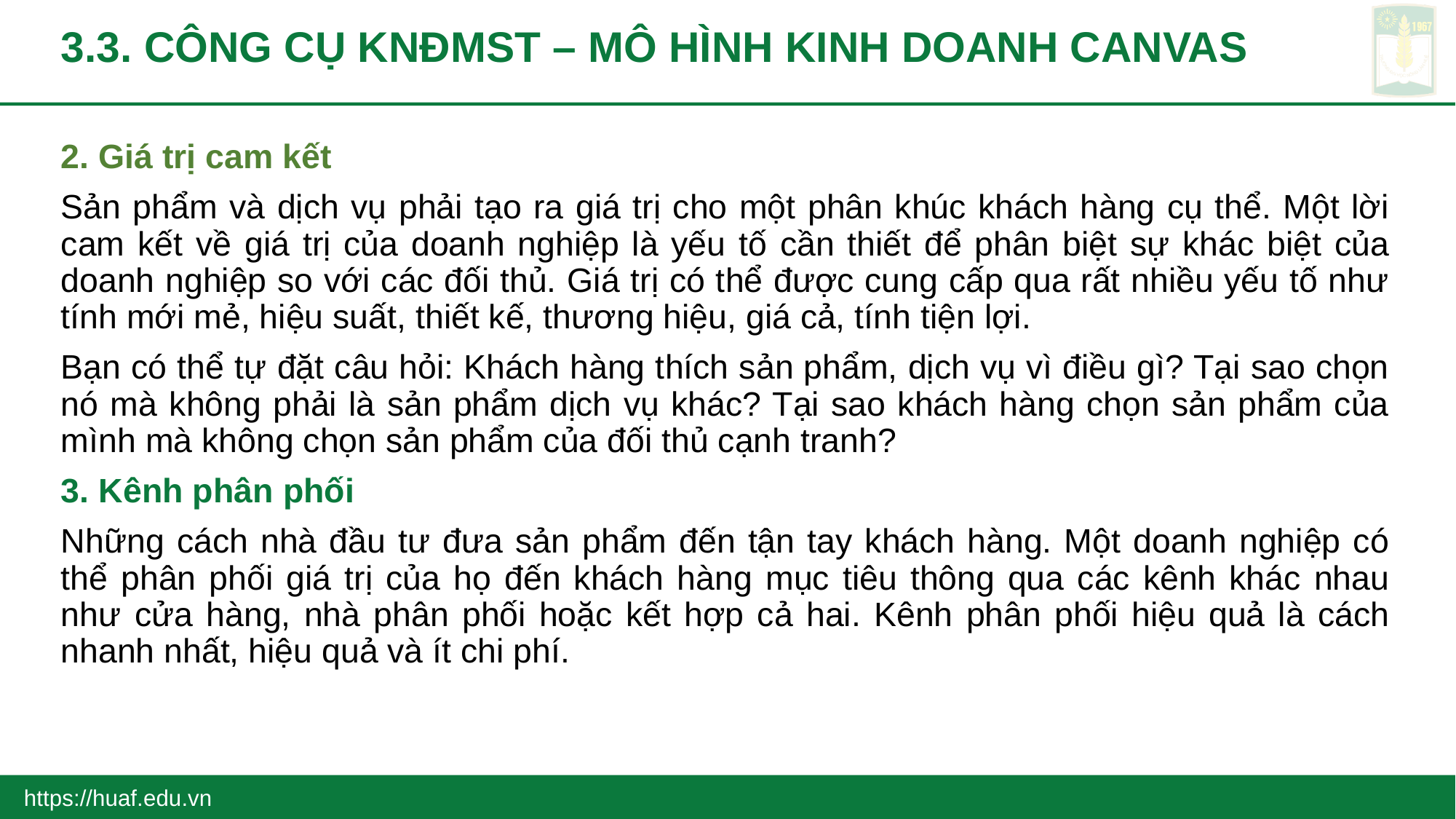

# 3.3. CÔNG CỤ KNĐMST – MÔ HÌNH KINH DOANH CANVAS
2. Giá trị cam kết
Sản phẩm và dịch vụ phải tạo ra giá trị cho một phân khúc khách hàng cụ thể. Một lời cam kết về giá trị của doanh nghiệp là yếu tố cần thiết để phân biệt sự khác biệt của doanh nghiệp so với các đối thủ. Giá trị có thể được cung cấp qua rất nhiều yếu tố như tính mới mẻ, hiệu suất, thiết kế, thương hiệu, giá cả, tính tiện lợi.
Bạn có thể tự đặt câu hỏi: Khách hàng thích sản phẩm, dịch vụ vì điều gì? Tại sao chọn nó mà không phải là sản phẩm dịch vụ khác? Tại sao khách hàng chọn sản phẩm của mình mà không chọn sản phẩm của đối thủ cạnh tranh?
3. Kênh phân phối
Những cách nhà đầu tư đưa sản phẩm đến tận tay khách hàng. Một doanh nghiệp có thể phân phối giá trị của họ đến khách hàng mục tiêu thông qua các kênh khác nhau như cửa hàng, nhà phân phối hoặc kết hợp cả hai. Kênh phân phối hiệu quả là cách nhanh nhất, hiệu quả và ít chi phí.

https://huaf.edu.vn